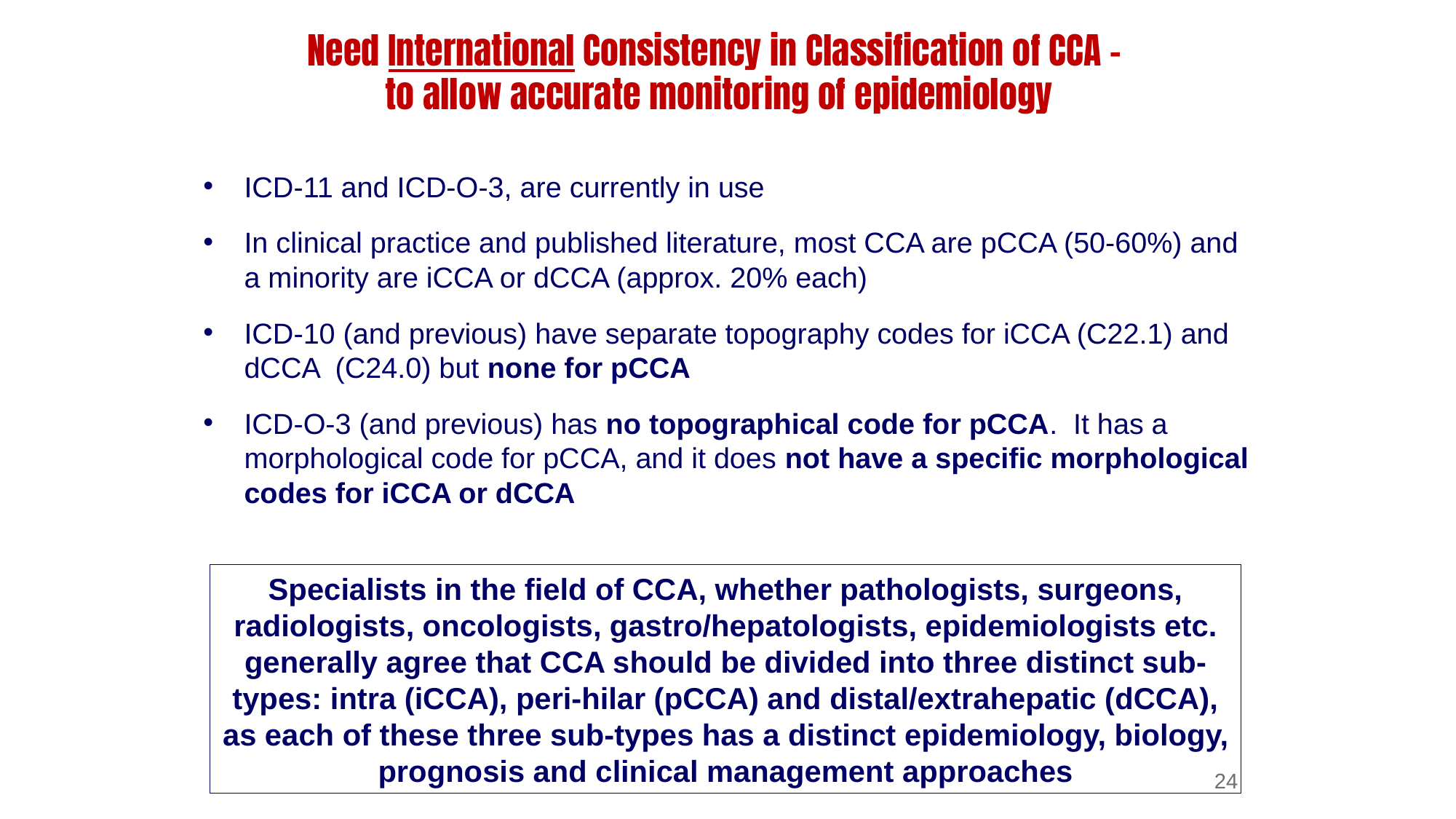

Need International Consistency in Classification of CCA –
 to allow accurate monitoring of epidemiology
ICD-11 and ICD-O-3, are currently in use
In clinical practice and published literature, most CCA are pCCA (50-60%) and a minority are iCCA or dCCA (approx. 20% each)
ICD-10 (and previous) have separate topography codes for iCCA (C22.1) and dCCA  (C24.0) but none for pCCA
ICD-O-3 (and previous) has no topographical code for pCCA.  It has a morphological code for pCCA, and it does not have a specific morphological codes for iCCA or dCCA
Specialists in the field of CCA, whether pathologists, surgeons, radiologists, oncologists, gastro/hepatologists, epidemiologists etc. generally agree that CCA should be divided into three distinct sub-types: intra (iCCA), peri-hilar (pCCA) and distal/extrahepatic (dCCA), as each of these three sub-types has a distinct epidemiology, biology, prognosis and clinical management approaches
24